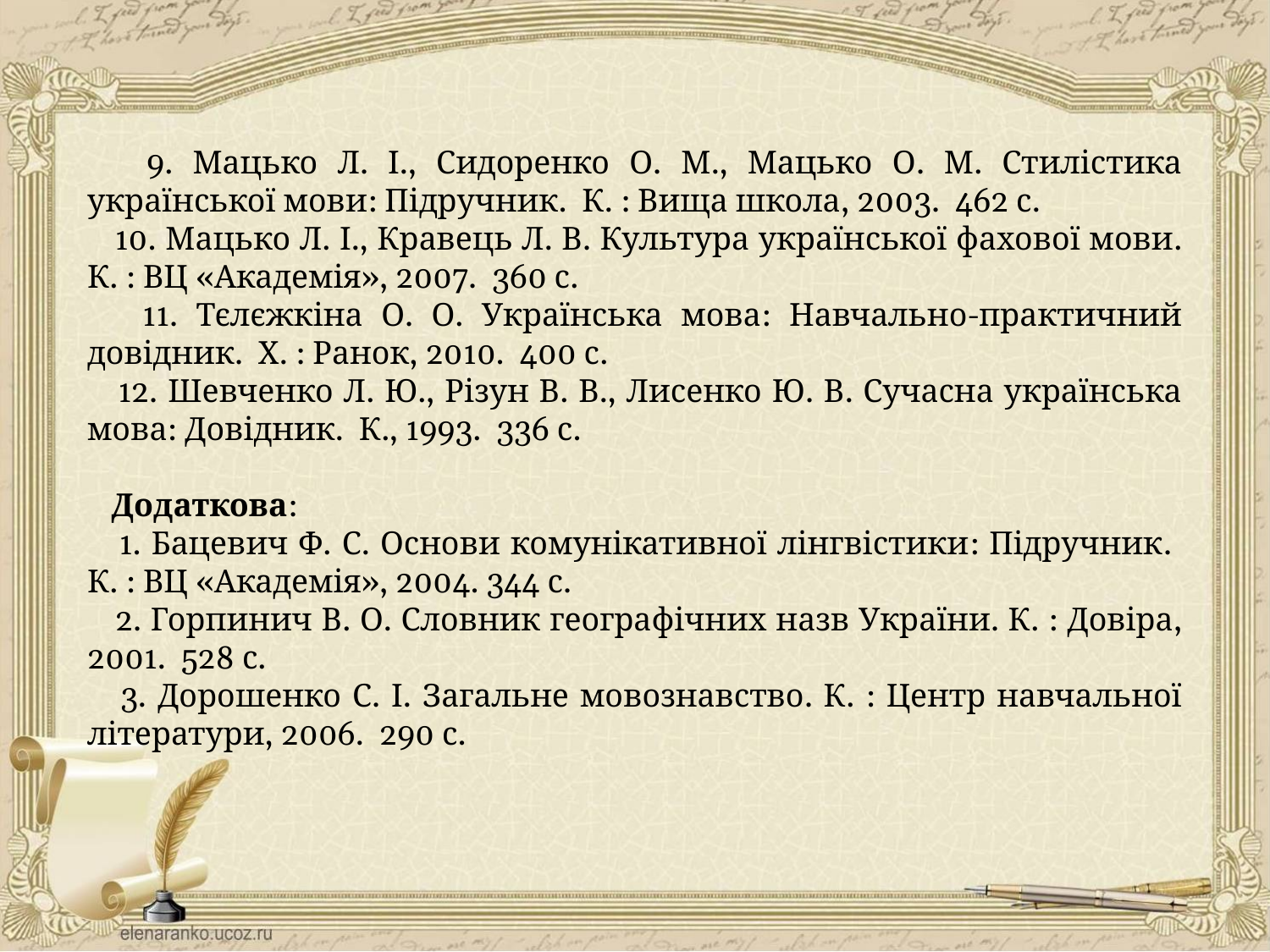

9. Мацько Л. І., Сидоренко О. М., Мацько О. М. Стилістика української мови: Підручник.  К. : Вища школа, 2003.  462 с.
   10. Мацько Л. І., Кравець Л. В. Культура української фахової мови. К. : ВЦ «Академія», 2007.  360 с.
   11. Тєлєжкіна О. О. Українська мова: Навчально-практичний довідник.  Х. : Ранок, 2010.  400 с.
   12. Шевченко Л. Ю., Різун В. В., Лисенко Ю. В. Сучасна українська мова: Довідник.  К., 1993.  336 с.

   Додаткова:
   1. Бацевич Ф. С. Основи комунікативної лінгвістики: Підручник.  К. : ВЦ «Академія», 2004. 344 с.
   2. Горпинич В. О. Словник географічних назв України. К. : Довіра, 2001.  528 с.
   3. Дорошенко С. І. Загальне мовознавство. К. : Центр навчальної літератури, 2006.  290 с.